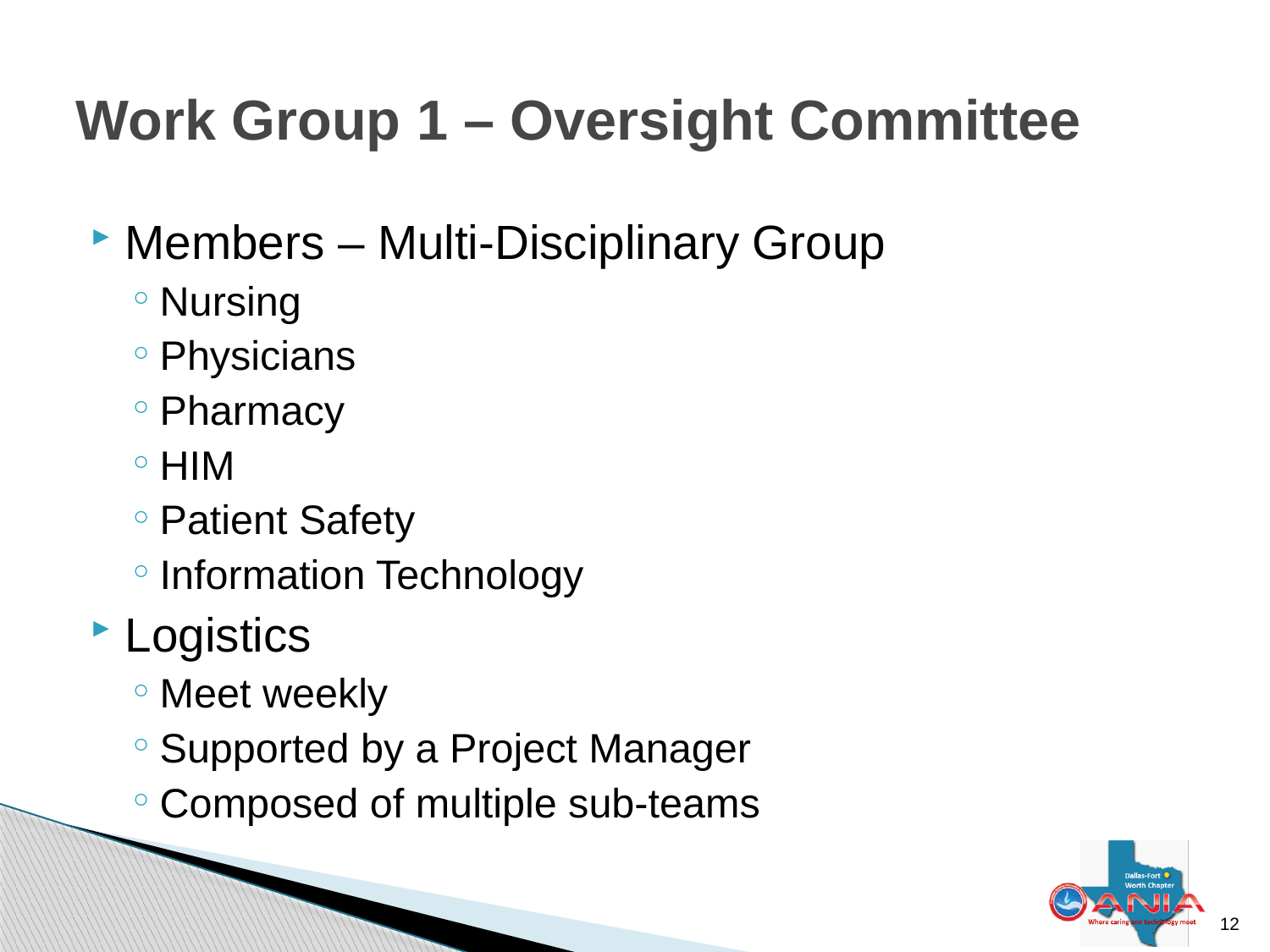

# Work Group 1 – Oversight Committee
Members – Multi-Disciplinary Group
Nursing
Physicians
Pharmacy
HIM
Patient Safety
Information Technology
Logistics
Meet weekly
Supported by a Project Manager
Composed of multiple sub-teams

12